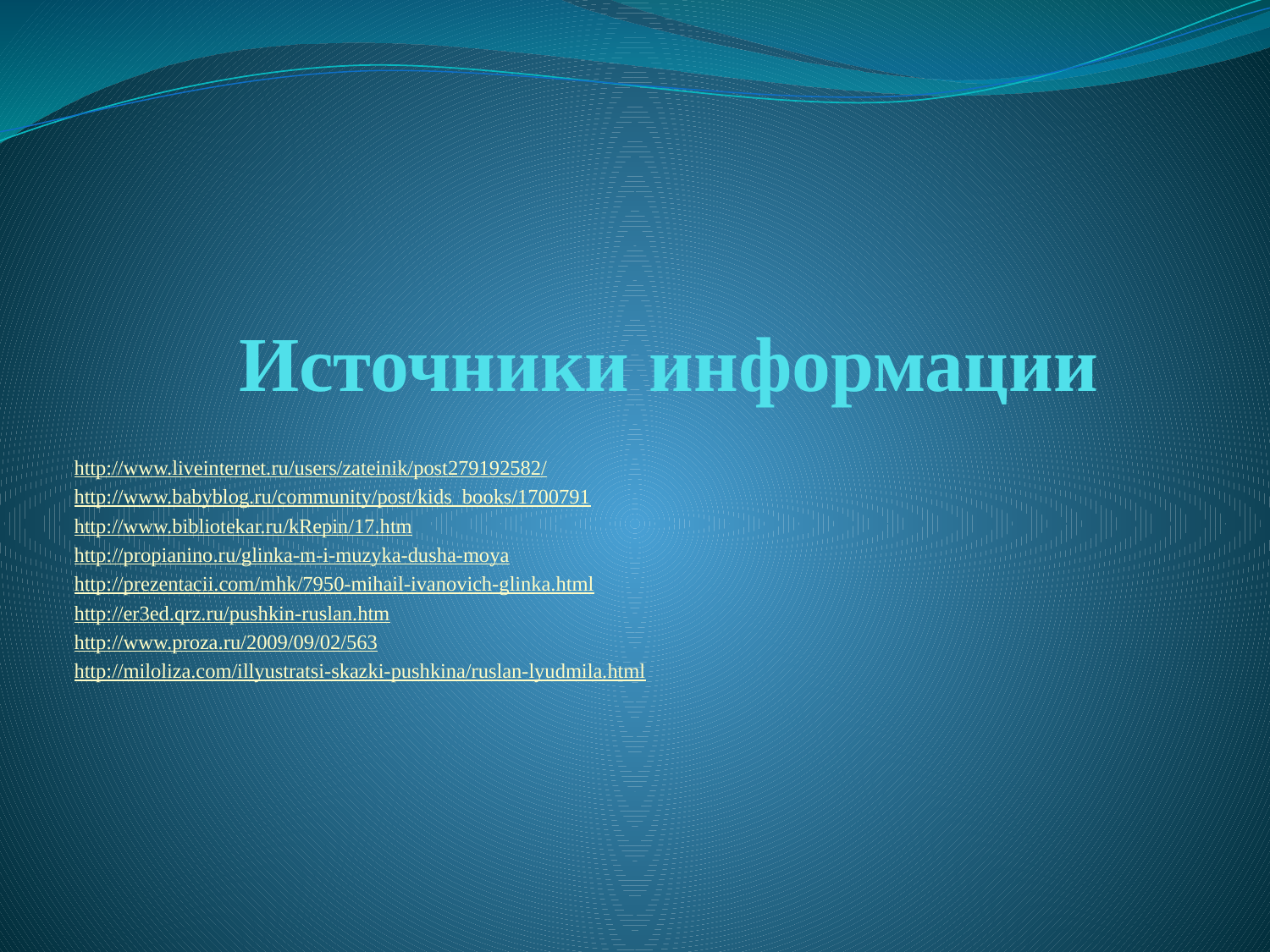

# Источники информации
http://www.liveinternet.ru/users/zateinik/post279192582/
http://www.babyblog.ru/community/post/kids_books/1700791
http://www.bibliotekar.ru/kRepin/17.htm
http://propianino.ru/glinka-m-i-muzyka-dusha-moya
http://prezentacii.com/mhk/7950-mihail-ivanovich-glinka.html
http://er3ed.qrz.ru/pushkin-ruslan.htm
http://www.proza.ru/2009/09/02/563
http://miloliza.com/illyustratsi-skazki-pushkina/ruslan-lyudmila.html